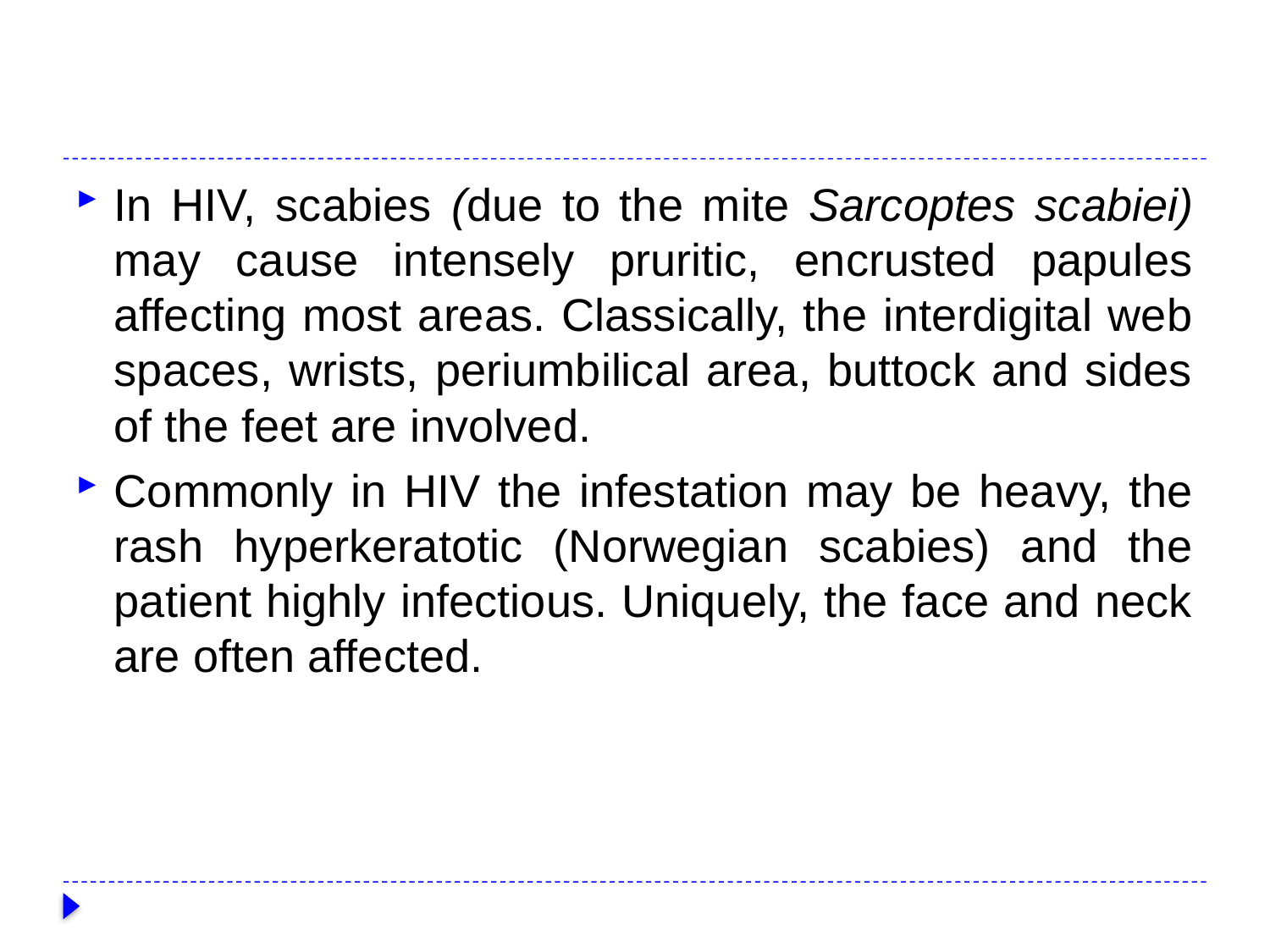

#
In HIV, scabies (due to the mite Sarcoptes scabiei) may cause intensely pruritic, encrusted papules affecting most areas. Classically, the interdigital web spaces, wrists, periumbilical area, buttock and sides of the feet are involved.
Commonly in HIV the infestation may be heavy, the rash hyperkeratotic (Norwegian scabies) and the patient highly infectious. Uniquely, the face and neck are often affected.